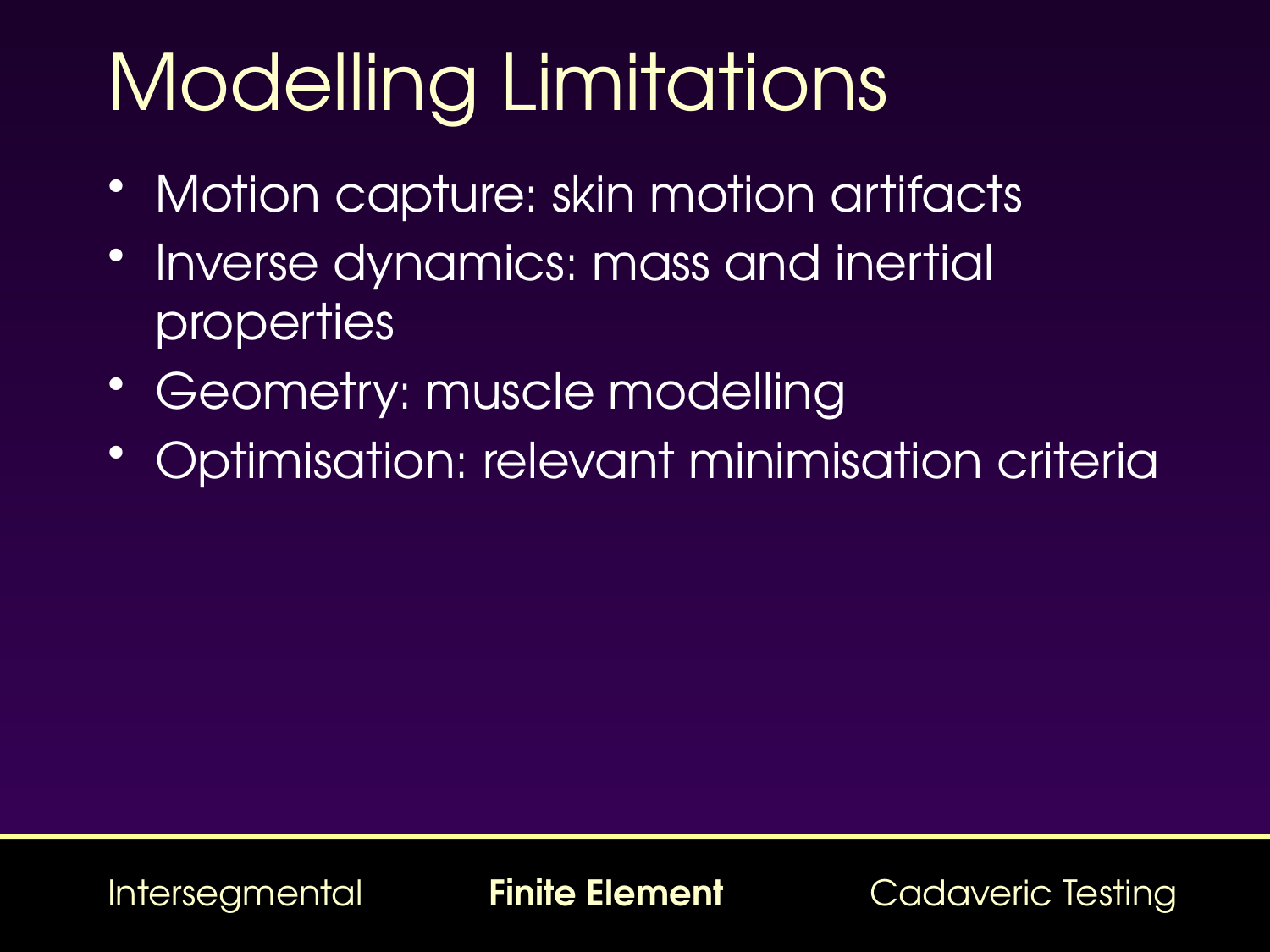

# Modelling Limitations
Motion capture: skin motion artifacts
Inverse dynamics: mass and inertial properties
Geometry: muscle modelling
Optimisation: relevant minimisation criteria

Intersegmental	Finite Element		Cadaveric Testing
81